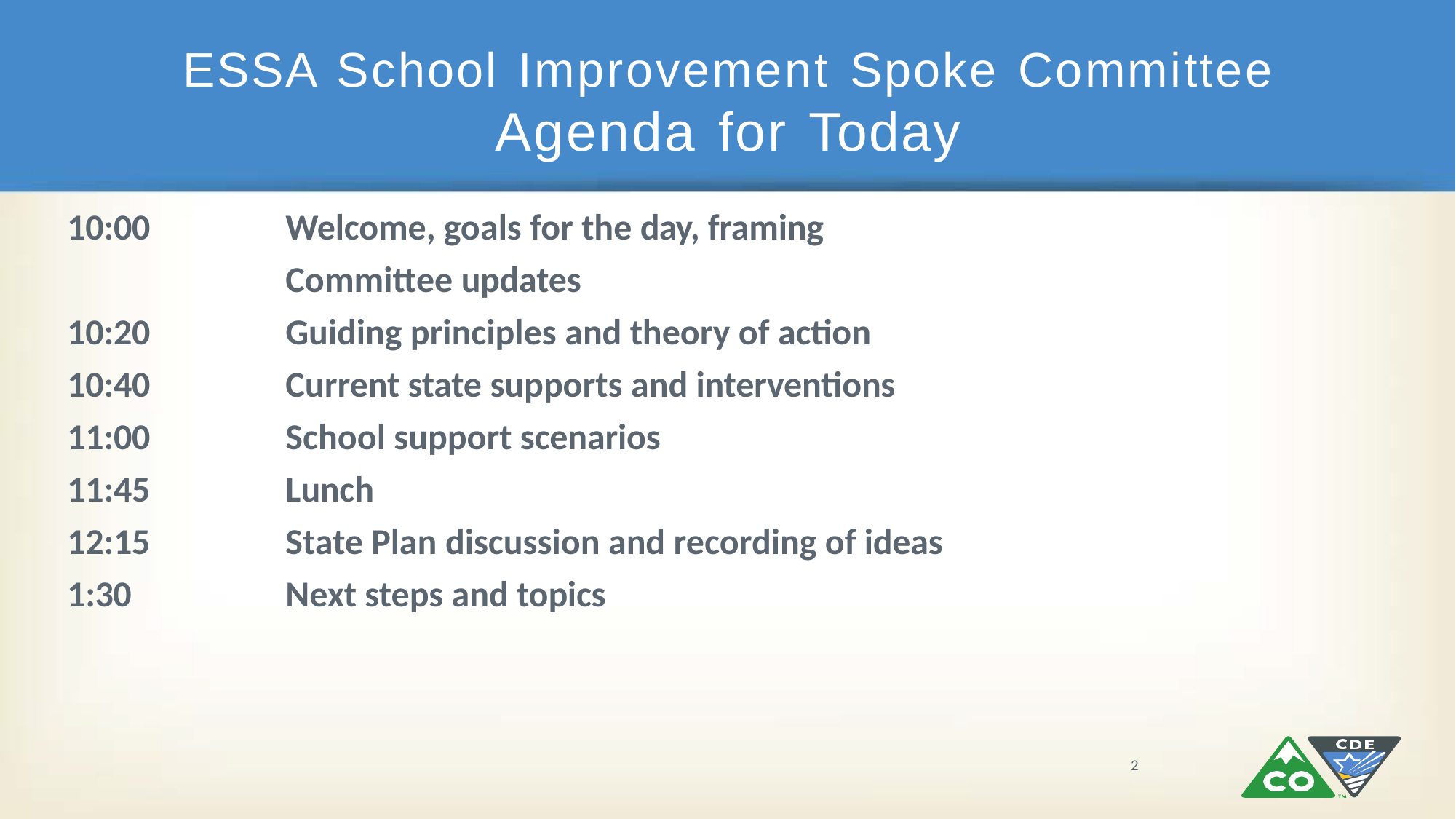

# ESSA School Improvement Spoke Committee
Agenda for Today
Welcome, goals for the day, framing Committee updates
Guiding principles and theory of action Current state supports and interventions School support scenarios
Lunch
State Plan discussion and recording of ideas Next steps and topics
10:00
10:20
10:40
11:00
11:45
12:15
1:30
2